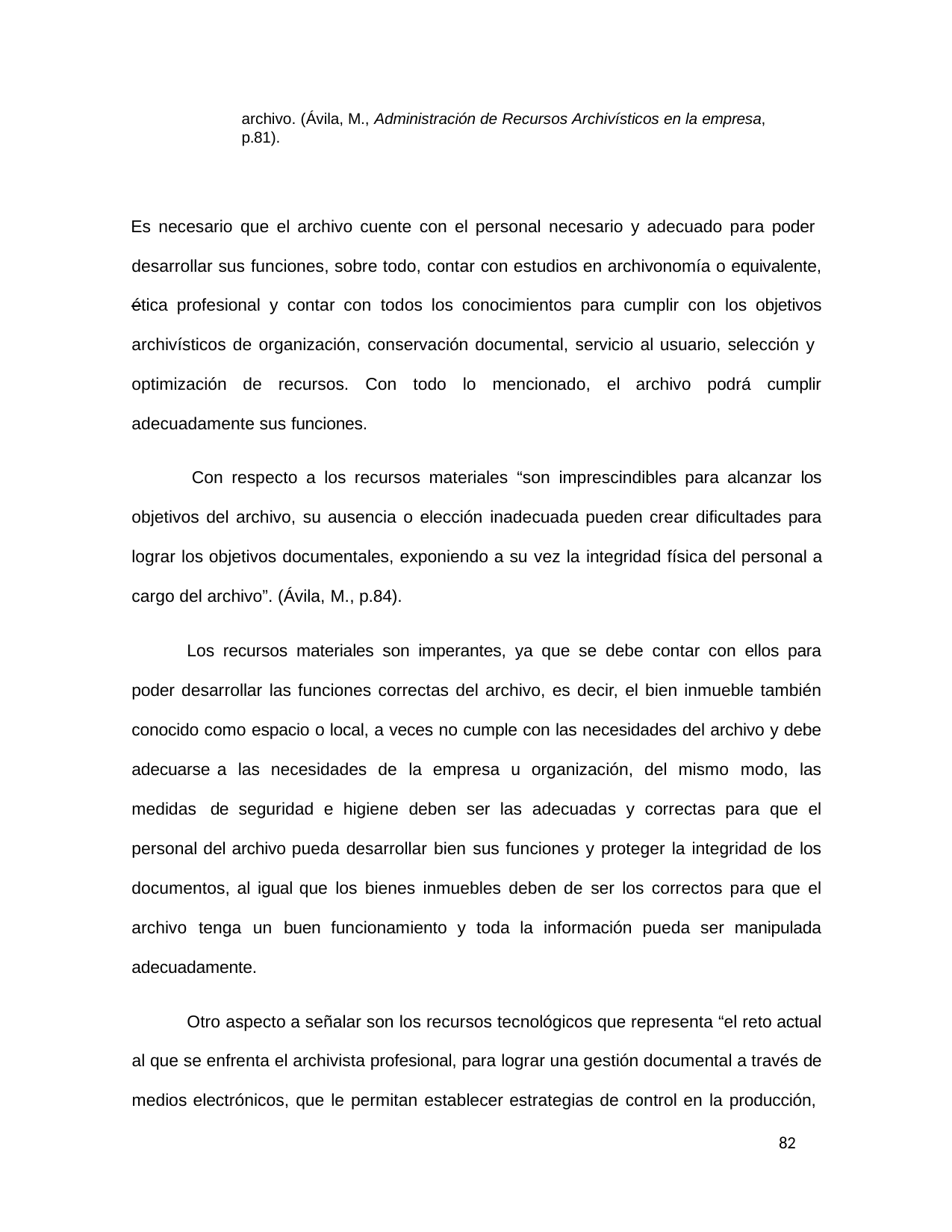

archivo. (Ávila, M., Administración de Recursos Archivísticos en la empresa, p.81).
Es necesario que el archivo cuente con el personal necesario y adecuado para poder
desarrollar sus funciones, sobre todo, contar con estudios en archivonomía o equivalente, ética profesional y contar con todos los conocimientos para cumplir con los objetivos archivísticos de organización, conservación documental, servicio al usuario, selección y
optimización  de  recursos.  Con  todo  lo  mencionado,  el  archivo  podrá  cumplir adecuadamente sus funciones.
Con respecto a los recursos materiales “son imprescindibles para alcanzar los objetivos del archivo, su ausencia o elección inadecuada pueden crear dificultades para lograr los objetivos documentales, exponiendo a su vez la integridad física del personal a cargo del archivo”. (Ávila, M., p.84).
Los recursos materiales son imperantes, ya que se debe contar con ellos para poder desarrollar las funciones correctas del archivo, es decir, el bien inmueble también conocido como espacio o local, a veces no cumple con las necesidades del archivo y debe adecuarse a las necesidades de la empresa u organización, del mismo modo, las medidas de seguridad e higiene deben ser las adecuadas y correctas para que el personal del archivo pueda desarrollar bien sus funciones y proteger la integridad de los documentos, al igual que los bienes inmuebles deben de ser los correctos para que el archivo tenga un buen funcionamiento y toda la información pueda ser manipulada adecuadamente.
Otro aspecto a señalar son los recursos tecnológicos que representa “el reto actual al que se enfrenta el archivista profesional, para lograr una gestión documental a través de medios electrónicos, que le permitan establecer estrategias de control en la producción,
82